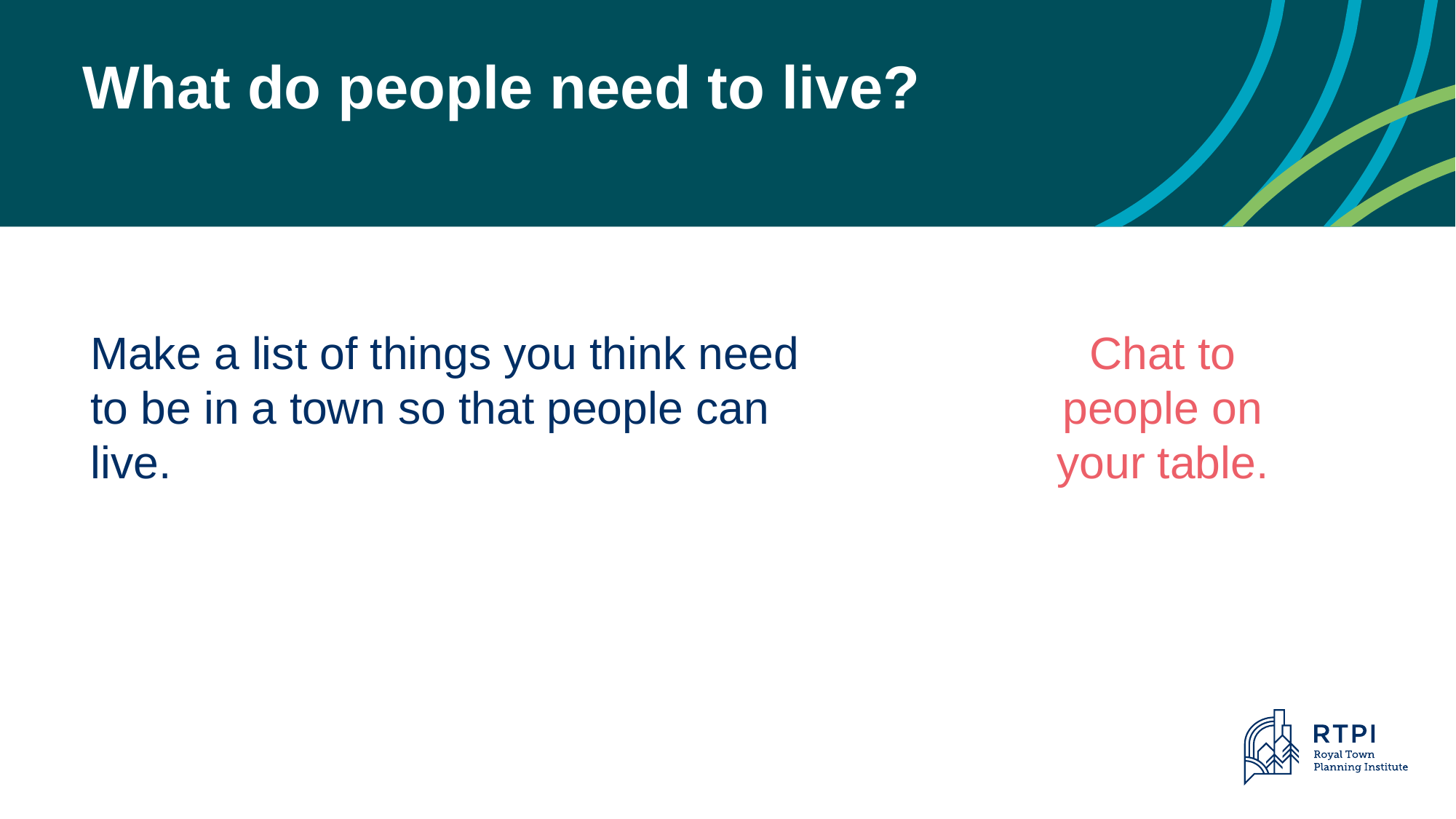

# What do people need to live?
Make a list of things you think need to be in a town so that people can live.

Chat to people on your table.